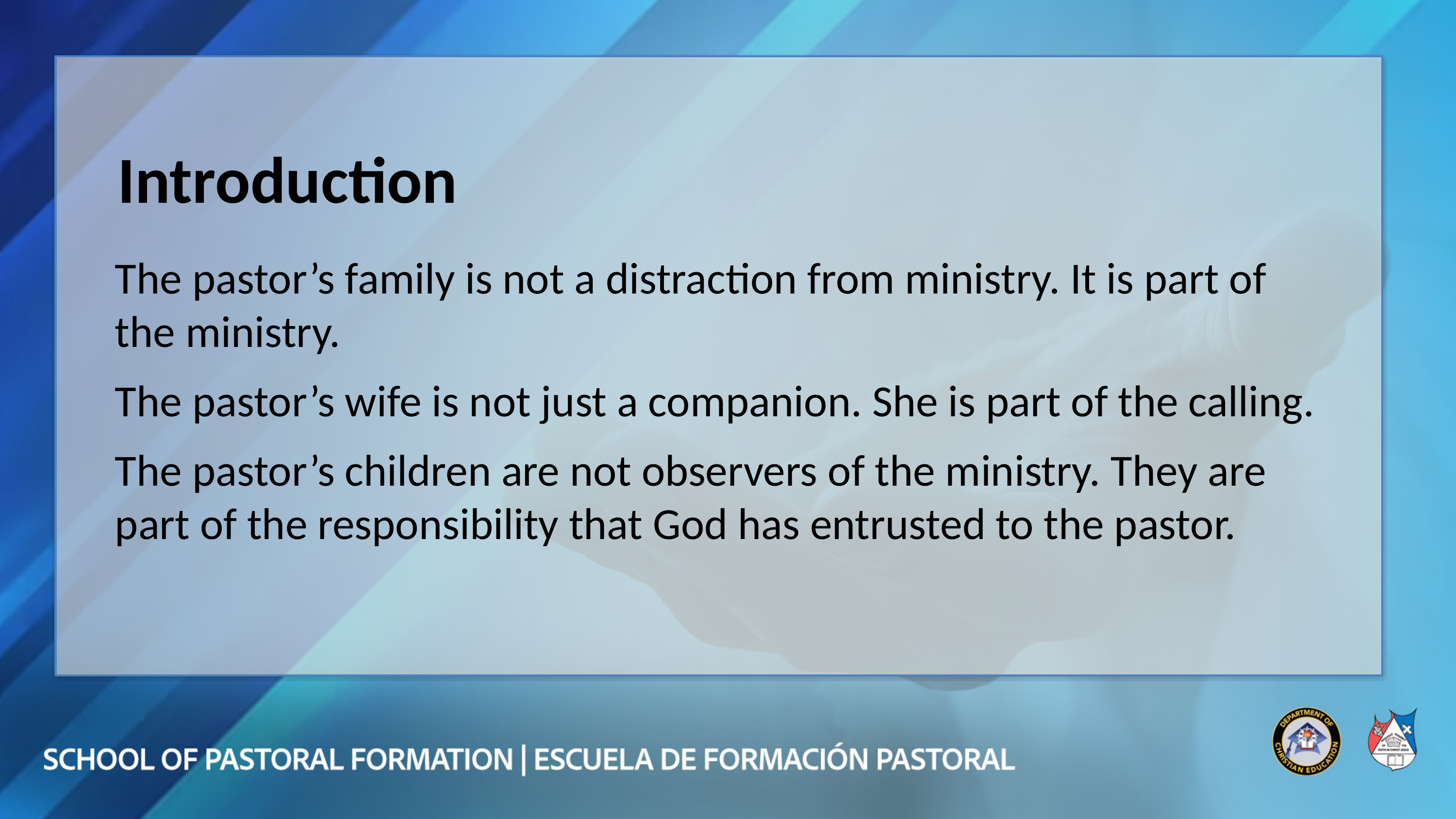

Introduction
The pastor’s family is not a distraction from ministry. It is part of the ministry.
The pastor’s wife is not just a companion. She is part of the calling.
The pastor’s children are not observers of the ministry. They are part of the responsibility that God has entrusted to the pastor.